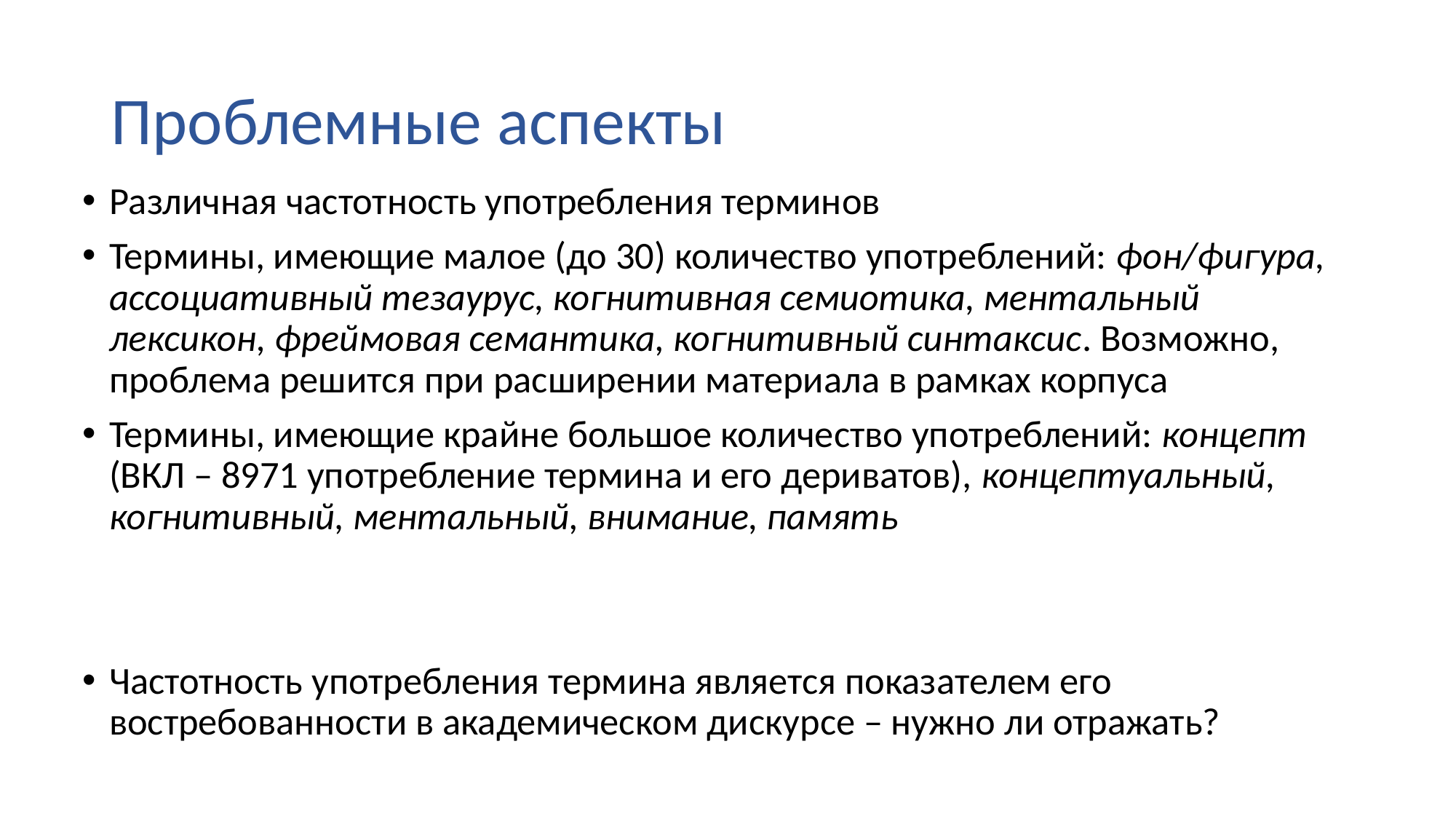

# Проблемные аспекты
Различная частотность употребления терминов
Термины, имеющие малое (до 30) количество употреблений: фон/фигура, ассоциативный тезаурус, когнитивная семиотика, ментальный лексикон, фреймовая семантика, когнитивный синтаксис. Возможно, проблема решится при расширении материала в рамках корпуса
Термины, имеющие крайне большое количество употреблений: концепт (ВКЛ – 8971 употребление термина и его дериватов), концептуальный, когнитивный, ментальный, внимание, память

Частотность употребления термина является показателем его востребованности в академическом дискурсе – нужно ли отражать?